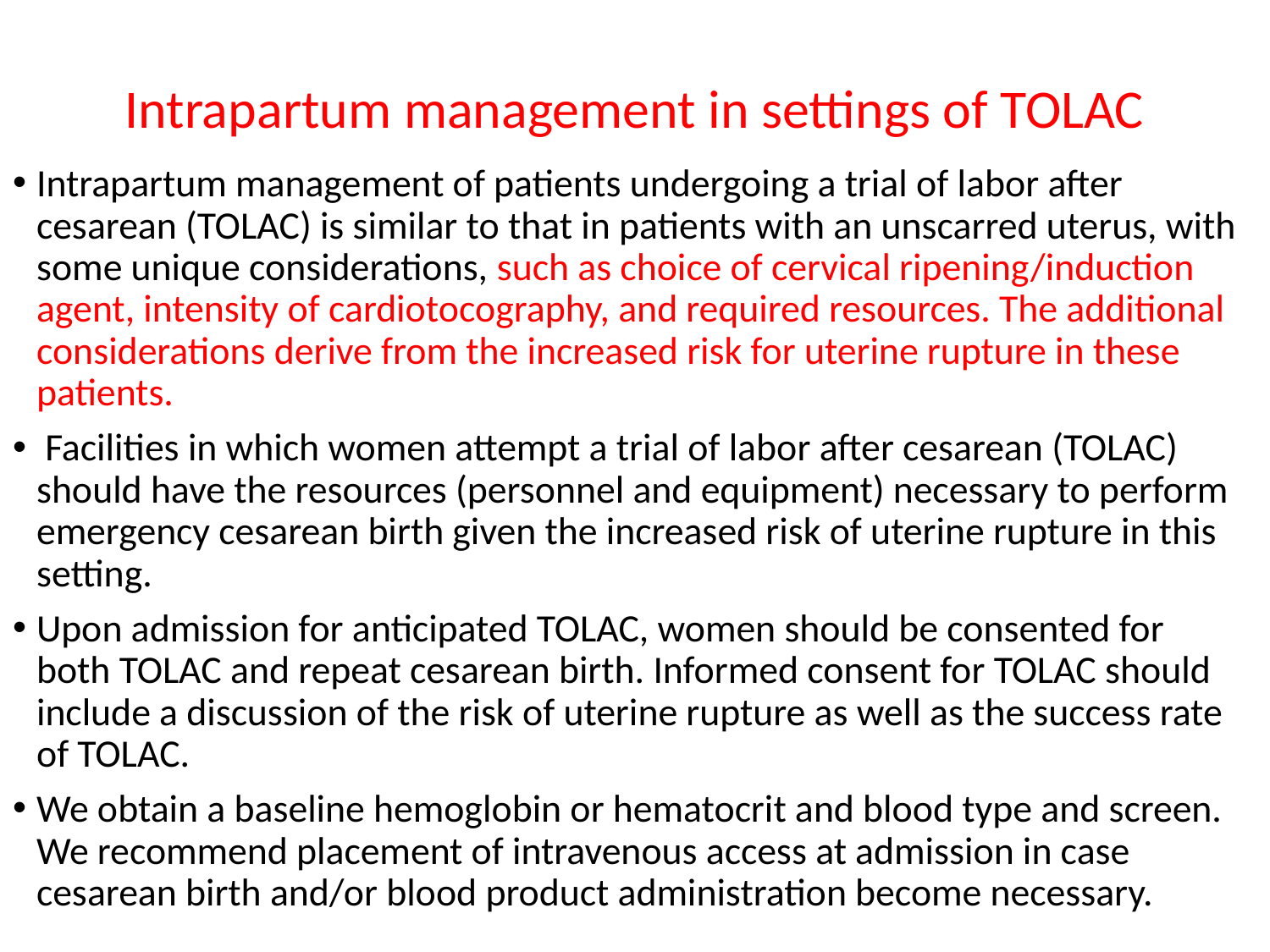

# Intrapartum management in settings of TOLAC
Intrapartum management of patients undergoing a trial of labor after cesarean (TOLAC) is similar to that in patients with an unscarred uterus, with some unique considerations, such as choice of cervical ripening/induction agent, intensity of cardiotocography, and required resources. The additional considerations derive from the increased risk for uterine rupture in these patients.
 Facilities in which women attempt a trial of labor after cesarean (TOLAC) should have the resources (personnel and equipment) necessary to perform emergency cesarean birth given the increased risk of uterine rupture in this setting.
Upon admission for anticipated TOLAC, women should be consented for both TOLAC and repeat cesarean birth. Informed consent for TOLAC should include a discussion of the risk of uterine rupture as well as the success rate of TOLAC.
We obtain a baseline hemoglobin or hematocrit and blood type and screen. We recommend placement of intravenous access at admission in case cesarean birth and/or blood product administration become necessary.